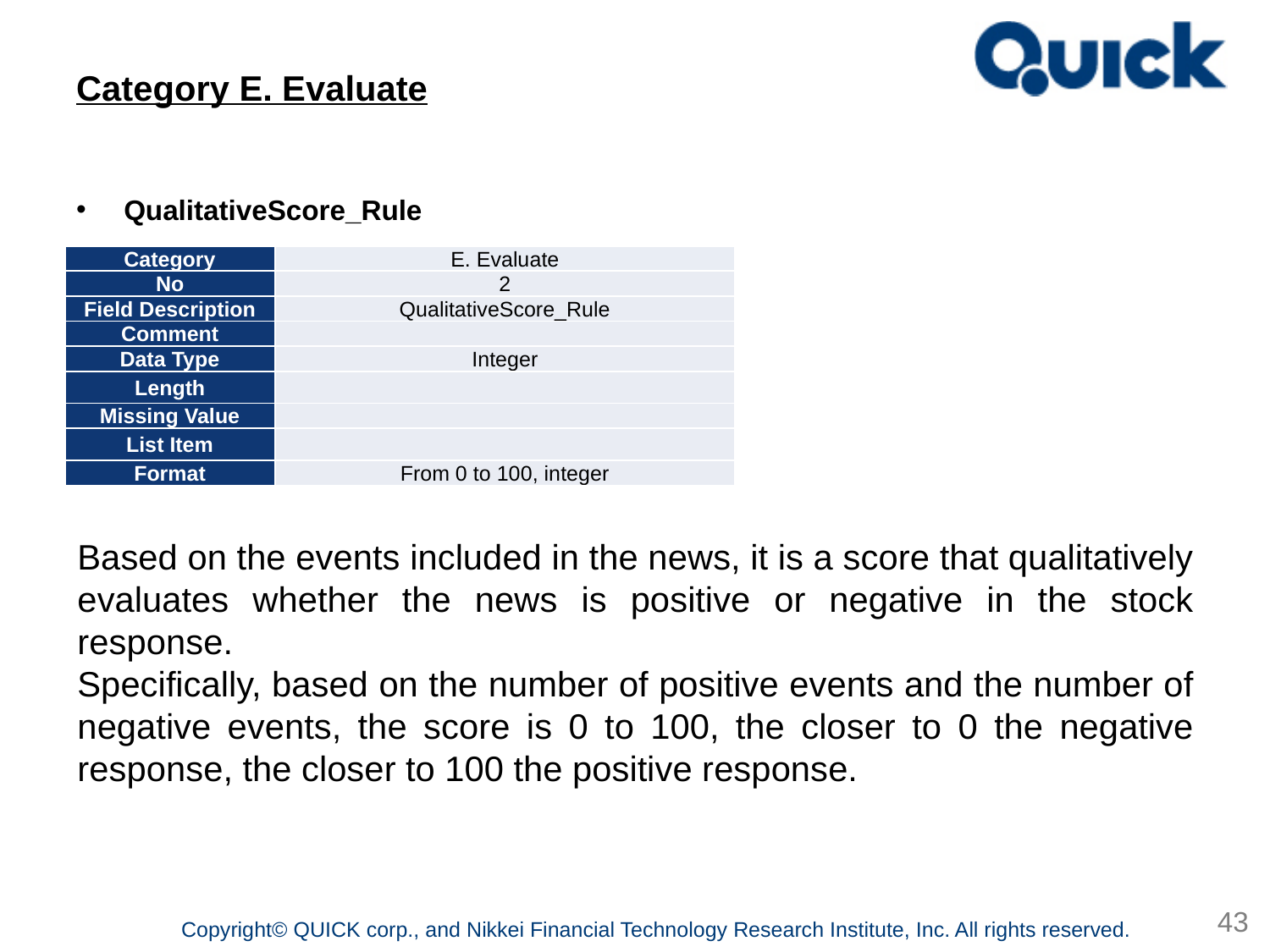

# Category E. Evaluate
QualitativeScore_Rule
| Category | E. Evaluate |
| --- | --- |
| No | 2 |
| Field Description | QualitativeScore\_Rule |
| Comment |  |
| Data Type | Integer |
| Length |  |
| Missing Value |  |
| List Item |  |
| Format | From 0 to 100, integer |
Based on the events included in the news, it is a score that qualitatively evaluates whether the news is positive or negative in the stock response.
Specifically, based on the number of positive events and the number of negative events, the score is 0 to 100, the closer to 0 the negative response, the closer to 100 the positive response.
43